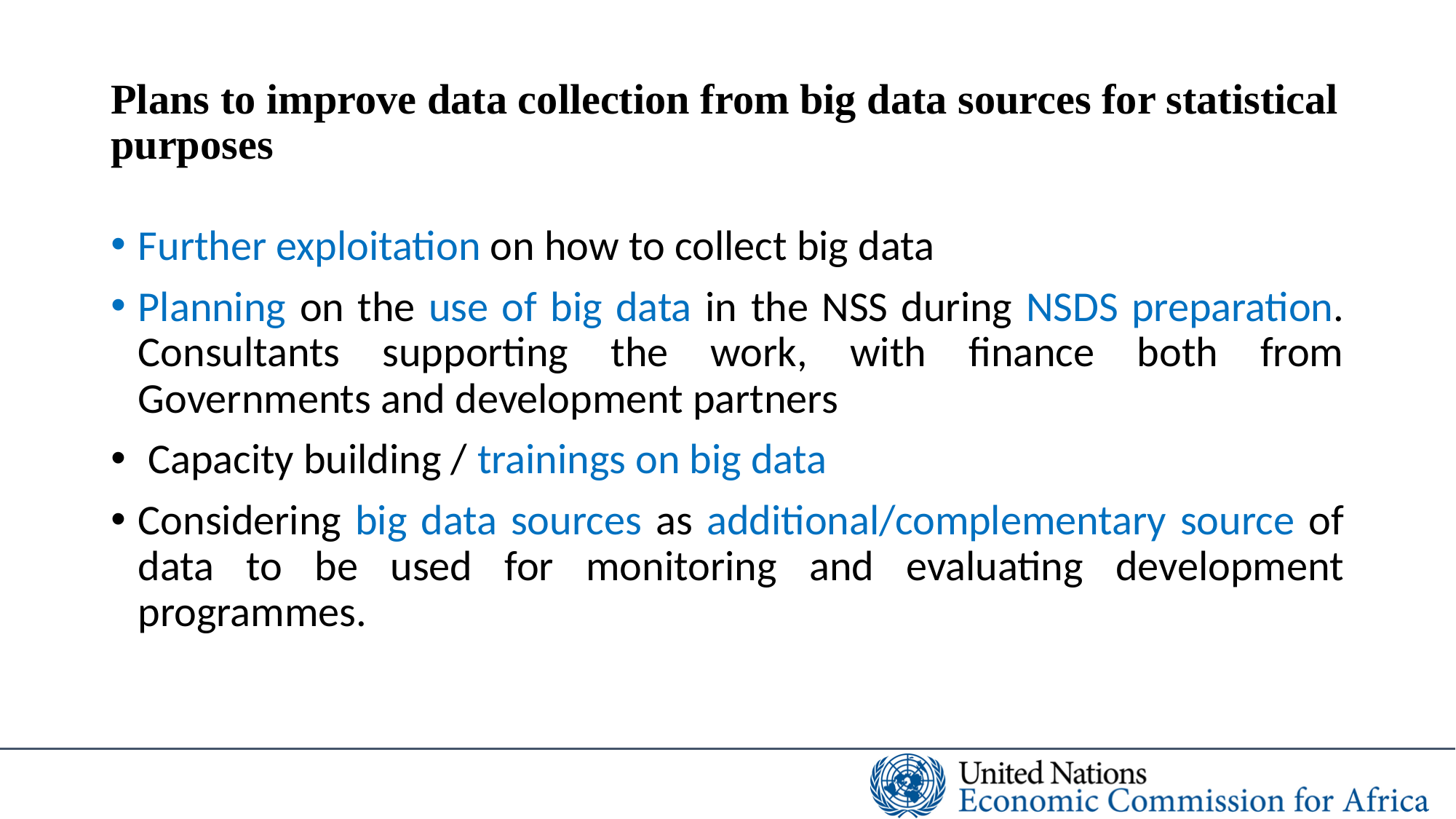

# Plans to improve data collection from big data sources for statistical purposes
Further exploitation on how to collect big data
Planning on the use of big data in the NSS during NSDS preparation. Consultants supporting the work, with finance both from Governments and development partners
 Capacity building / trainings on big data
Considering big data sources as additional/complementary source of data to be used for monitoring and evaluating development programmes.